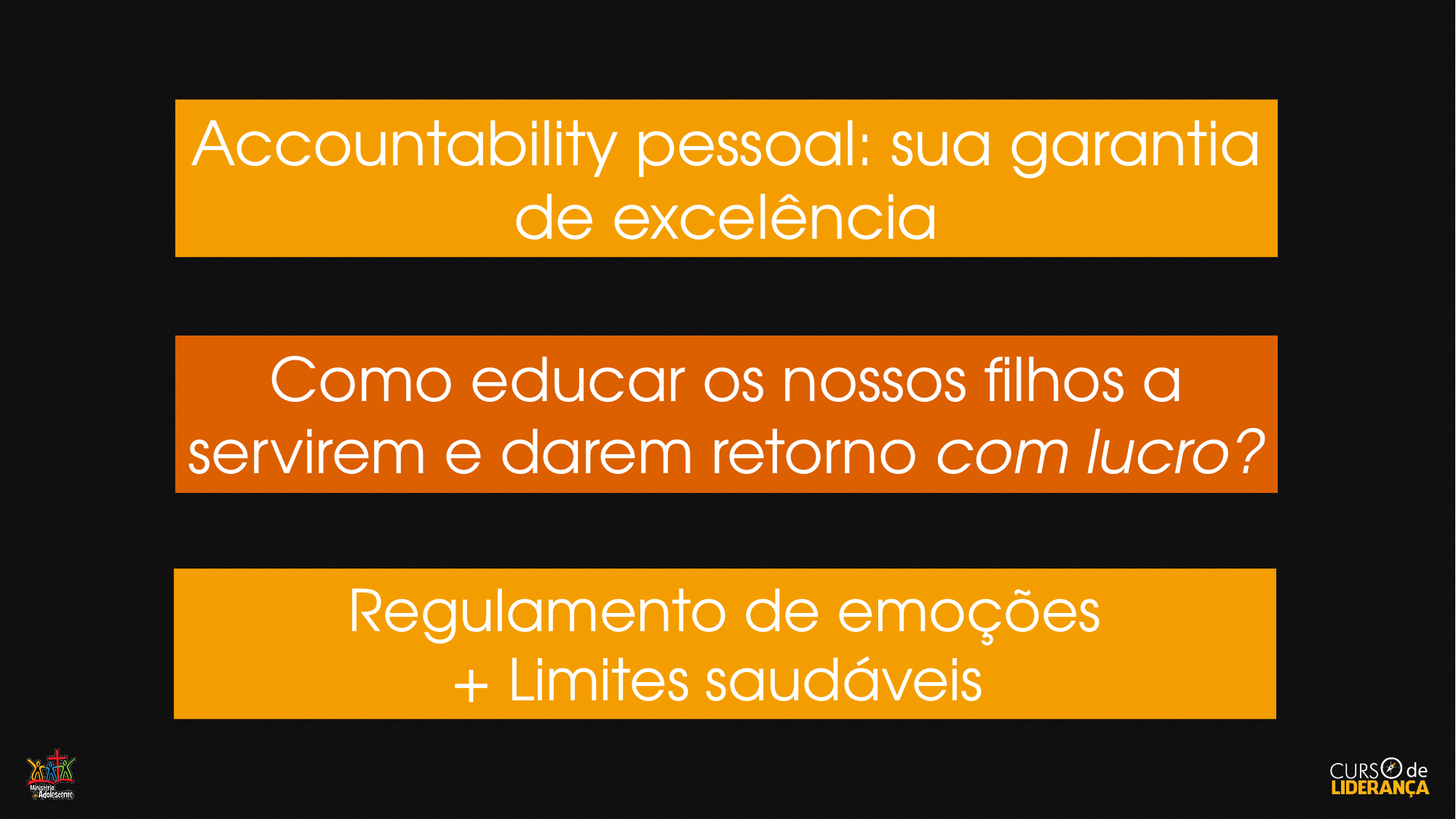

Accountability pessoal: sua garantia de excelência
Como educar os nossos filhos a servirem e darem retorno com lucro?
Regulamento de emoções
+ Limites saudáveis